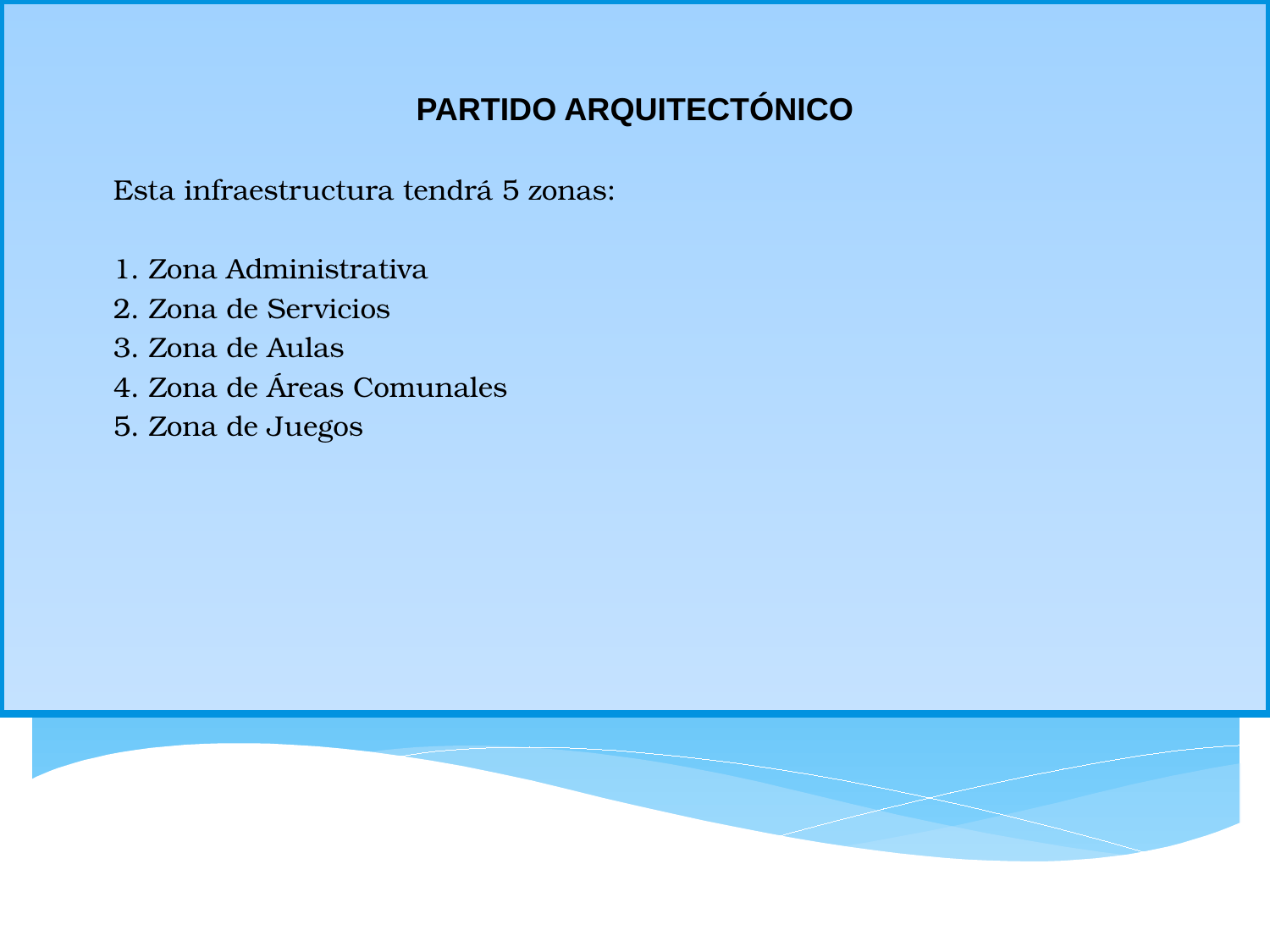

PARTIDO ARQUITECTÓNICO

Esta infraestructura tendrá 5 zonas:

1. Zona Administrativa
2. Zona de Servicios
3. Zona de Aulas
4. Zona de Áreas Comunales
5. Zona de Juegos